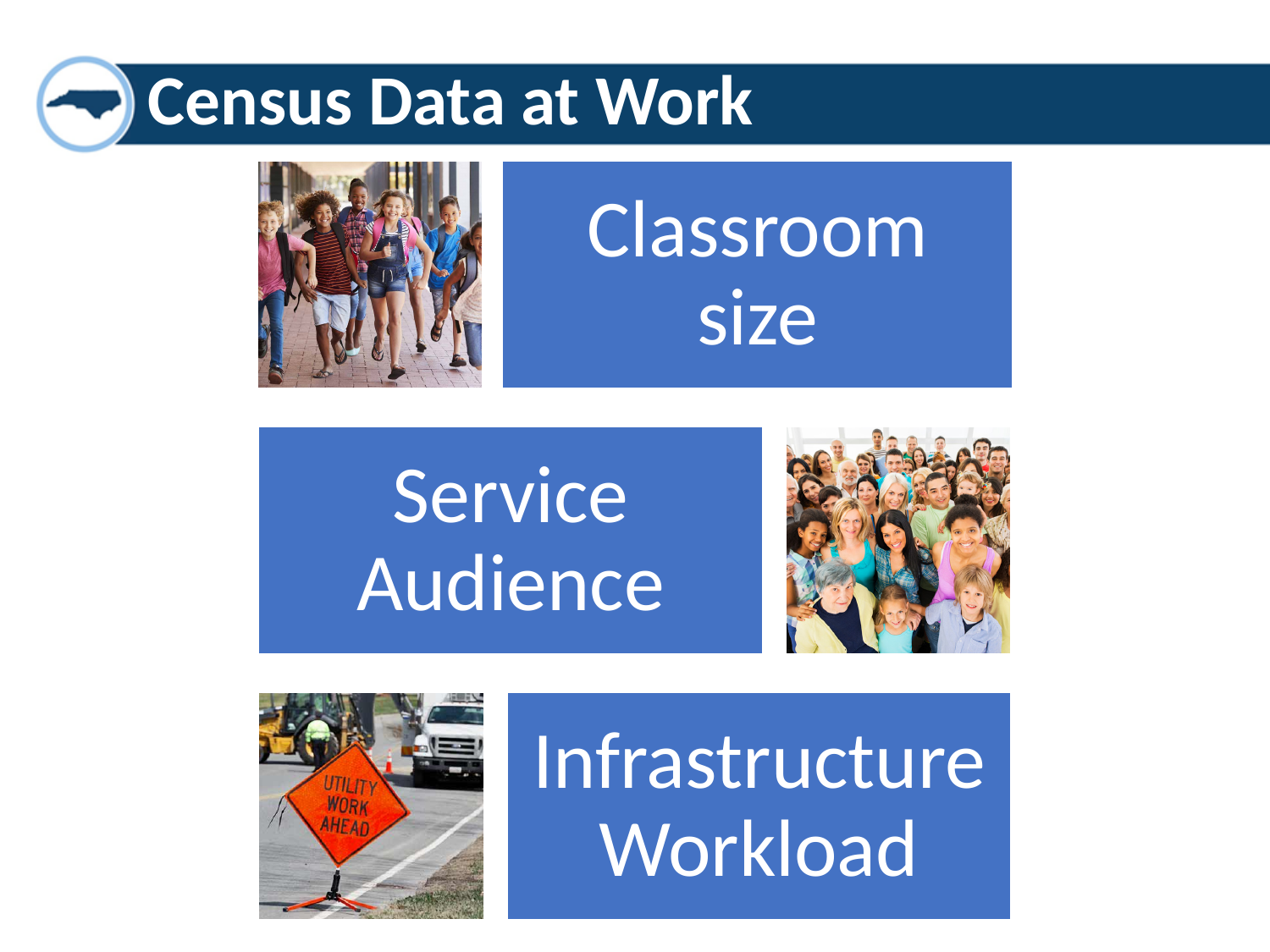

Census Data at Work
Classroom size
Service Audience
Infrastructure Workload